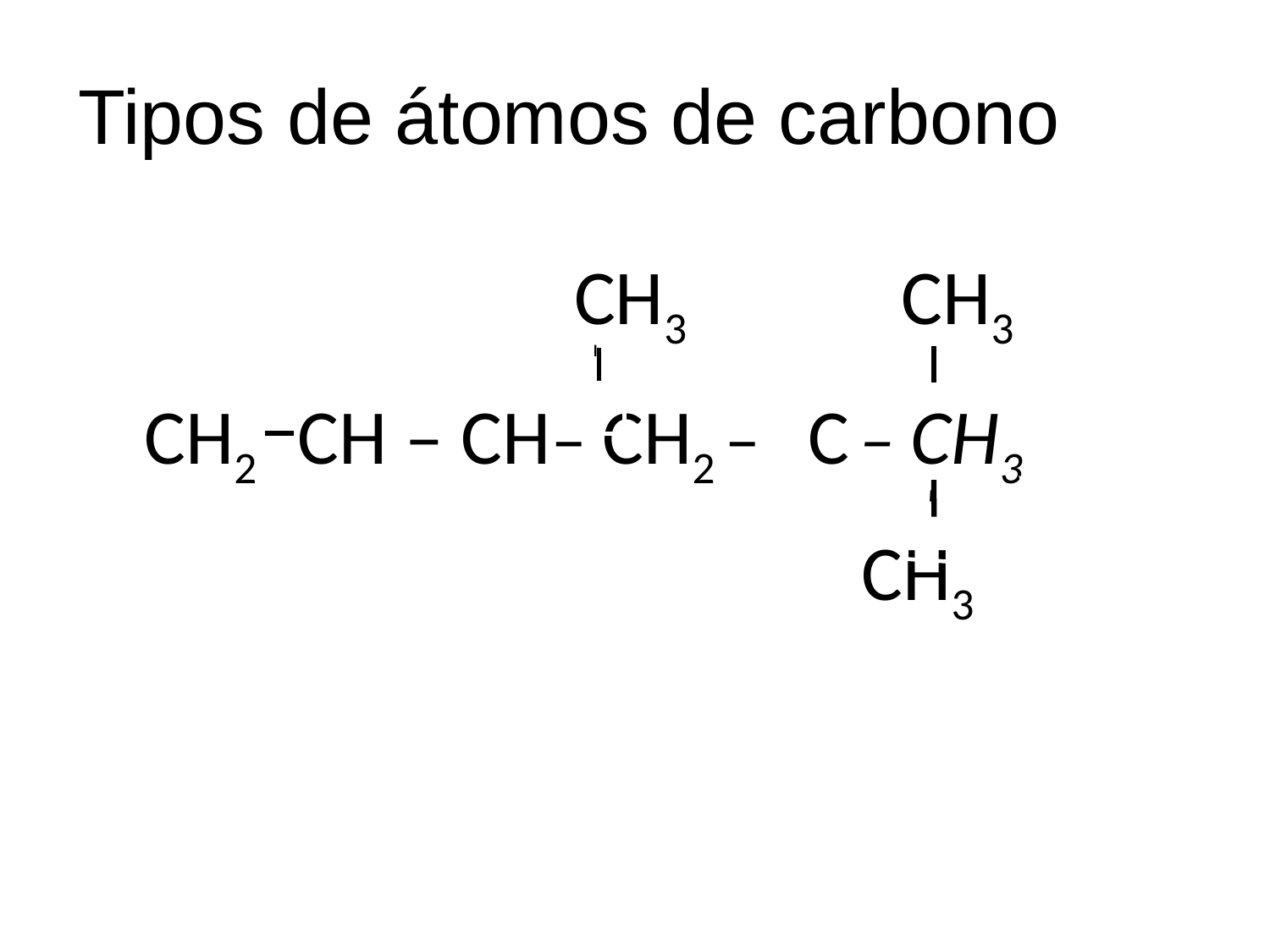

Tipos de átomos de carbono
PRIMARIOS
PRIMARIOS
CH3
CH3
CH2    CH – CH– CH2 –   C – CH3
CH3

–

–
SECUNDARIOS
CUATERNARIO
TERCIARIO